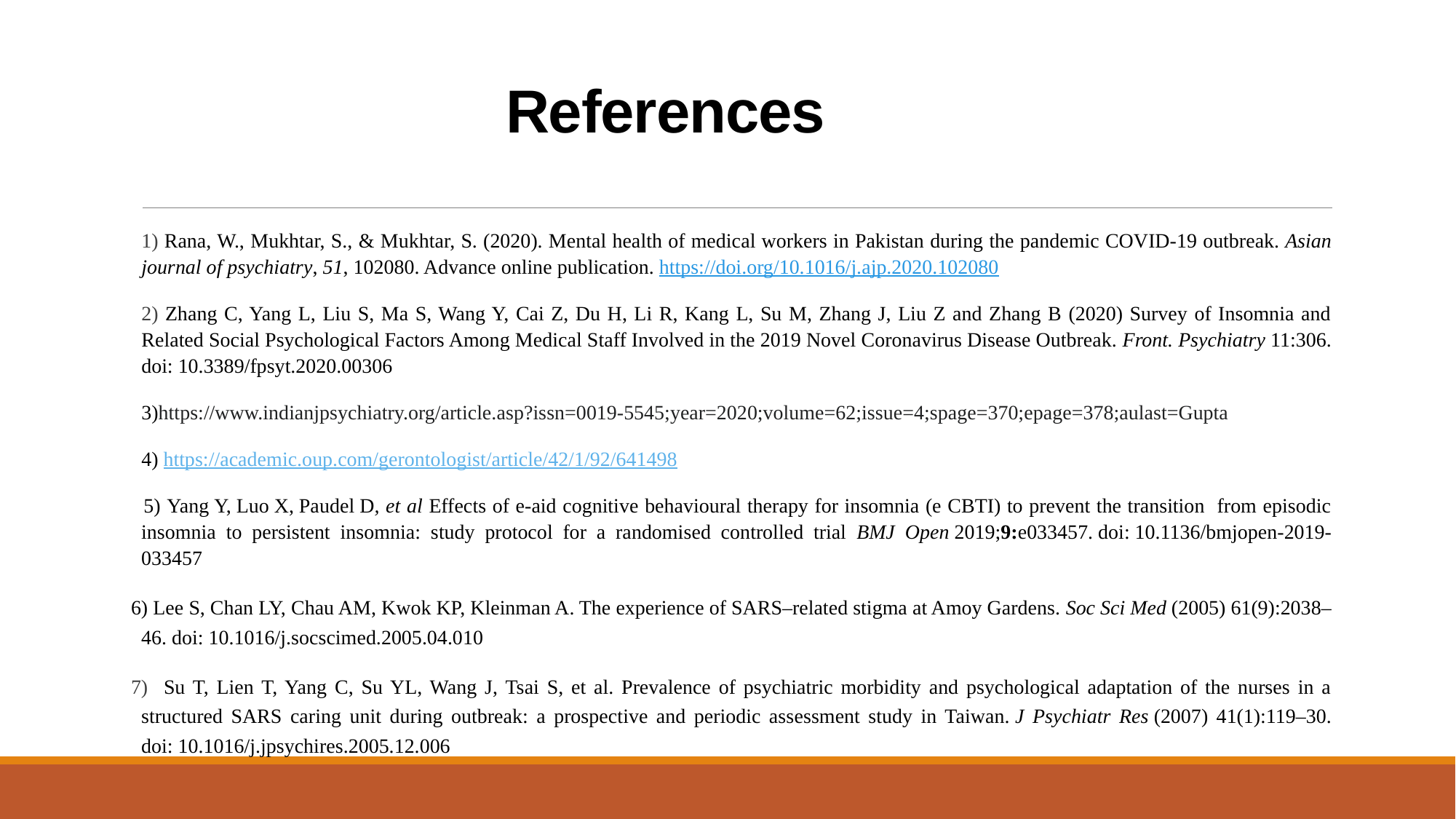

# References
1) Rana, W., Mukhtar, S., & Mukhtar, S. (2020). Mental health of medical workers in Pakistan during the pandemic COVID-19 outbreak. Asian journal of psychiatry, 51, 102080. Advance online publication. https://doi.org/10.1016/j.ajp.2020.102080
2) Zhang C, Yang L, Liu S, Ma S, Wang Y, Cai Z, Du H, Li R, Kang L, Su M, Zhang J, Liu Z and Zhang B (2020) Survey of Insomnia and Related Social Psychological Factors Among Medical Staff Involved in the 2019 Novel Coronavirus Disease Outbreak. Front. Psychiatry 11:306. doi: 10.3389/fpsyt.2020.00306
3)https://www.indianjpsychiatry.org/article.asp?issn=0019-5545;year=2020;volume=62;issue=4;spage=370;epage=378;aulast=Gupta
4) https://academic.oup.com/gerontologist/article/42/1/92/641498
  5) Yang Y, Luo X, Paudel D, et al Effects of e-aid cognitive behavioural therapy for insomnia (e CBTI) to prevent the transition  from episodic insomnia to persistent insomnia: study protocol for a randomised controlled trial BMJ Open 2019;9:e033457. doi: 10.1136/bmjopen-2019-033457
6) Lee S, Chan LY, Chau AM, Kwok KP, Kleinman A. The experience of SARS–related stigma at Amoy Gardens. Soc Sci Med (2005) 61(9):2038–46. doi: 10.1016/j.socscimed.2005.04.010
7)  Su T, Lien T, Yang C, Su YL, Wang J, Tsai S, et al. Prevalence of psychiatric morbidity and psychological adaptation of the nurses in a structured SARS caring unit during outbreak: a prospective and periodic assessment study in Taiwan. J Psychiatr Res (2007) 41(1):119–30. doi: 10.1016/j.jpsychires.2005.12.006